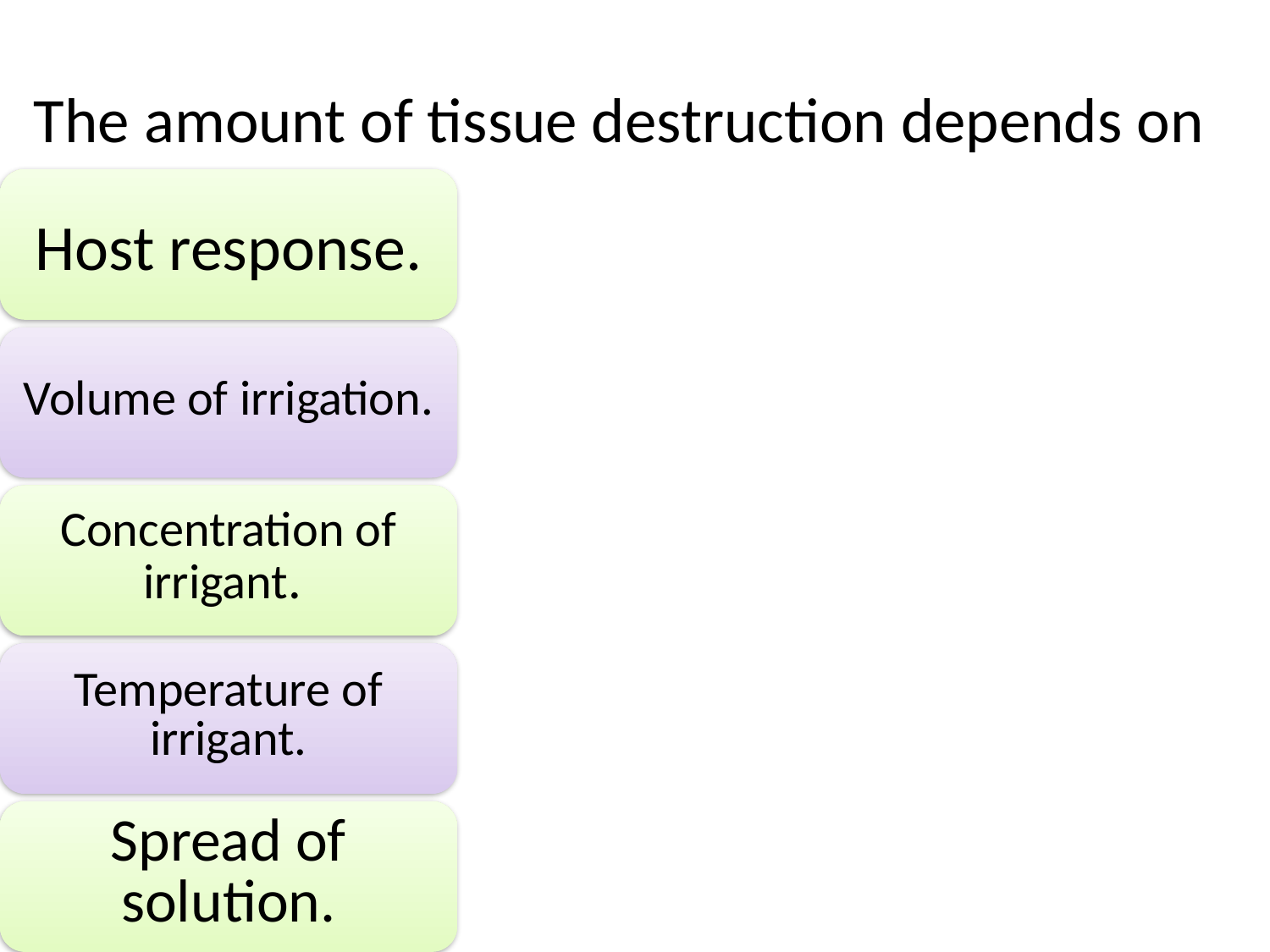

# The amount of tissue destruction depends on
Host response.
Volume of irrigation.
Concentration of irrigant.
Temperature of irrigant.
Spread of solution.